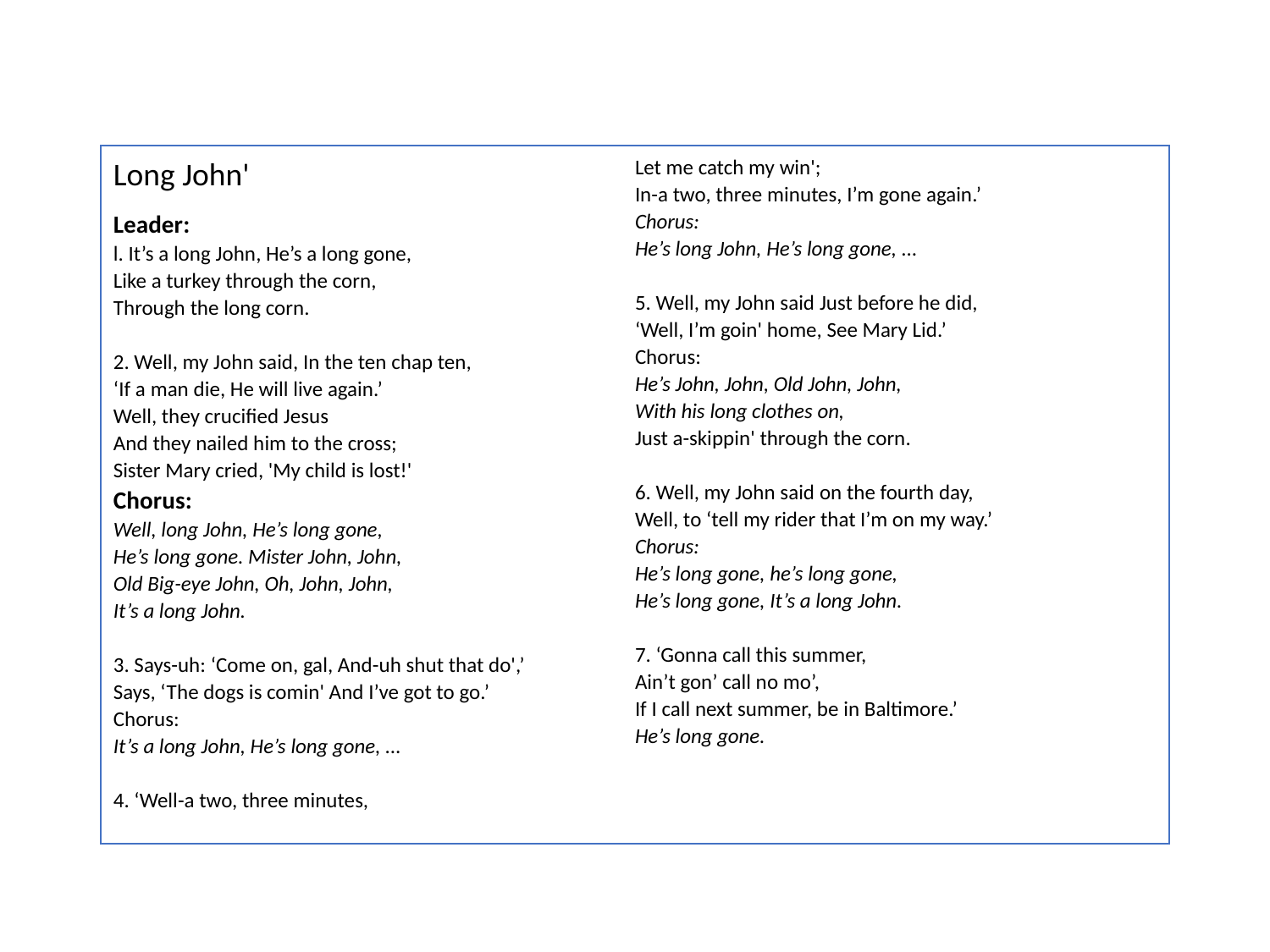

Long John'
Leader:
l. It’s a long John, He’s a long gone,
Like a turkey through the corn,
Through the long corn.

2. Well, my John said, In the ten chap ten,
‘If a man die, He will live again.’
Well, they crucified Jesus
And they nailed him to the cross;
Sister Mary cried, 'My child is lost!'
Chorus:
Well, long John, He’s long gone,
He’s long gone. Mister John, John,
Old Big-eye John, Oh, John, John,
It’s a long John.

3. Says-uh: ‘Come on, gal, And-uh shut that do',’
Says, ‘The dogs is comin' And I’ve got to go.’
Chorus:
It’s a long John, He’s long gone, ...

4. ‘Well-a two, three minutes,
Let me catch my win';
In-a two, three minutes, I’m gone again.’
Chorus:
He’s long John, He’s long gone, ...

5. Well, my John said Just before he did,
‘Well, I’m goin' home, See Mary Lid.’
Chorus:
He’s John, John, Old John, John,
With his long clothes on,
Just a-skippin' through the corn.

6. Well, my John said on the fourth day,
Well, to ‘tell my rider that I’m on my way.’
Chorus:
He’s long gone, he’s long gone,
He’s long gone, It’s a long John.

7. ‘Gonna call this summer,
Ain’t gon’ call no mo’,
If I call next summer, be in Baltimore.’
He’s long gone.